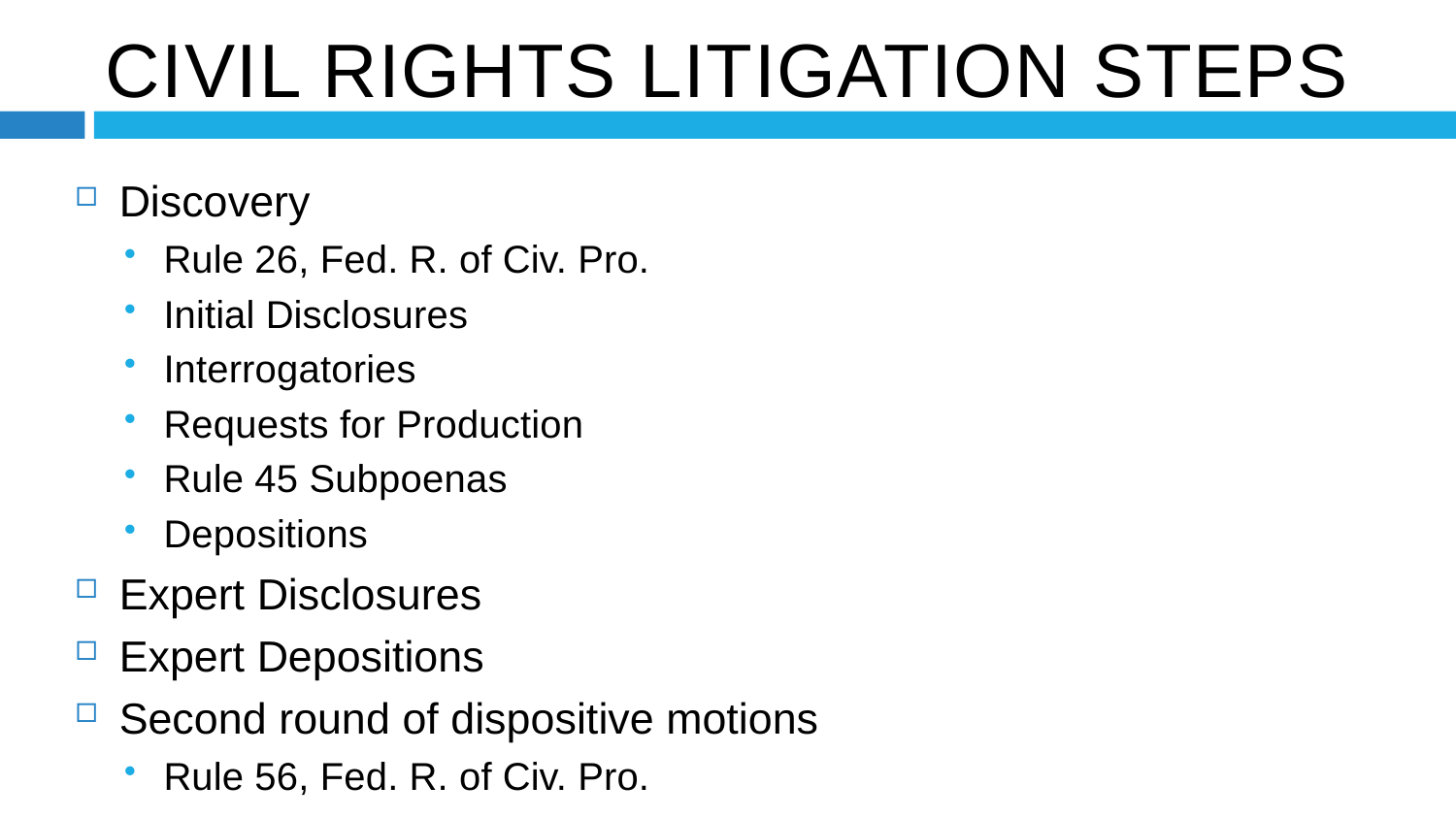

Civil Rights Litigation Steps

Discovery
Rule 26, Fed. R. of Civ. Pro.
Initial Disclosures
Interrogatories
Requests for Production
Rule 45 Subpoenas
Depositions
Expert Disclosures
Expert Depositions
Second round of dispositive motions
Rule 56, Fed. R. of Civ. Pro.